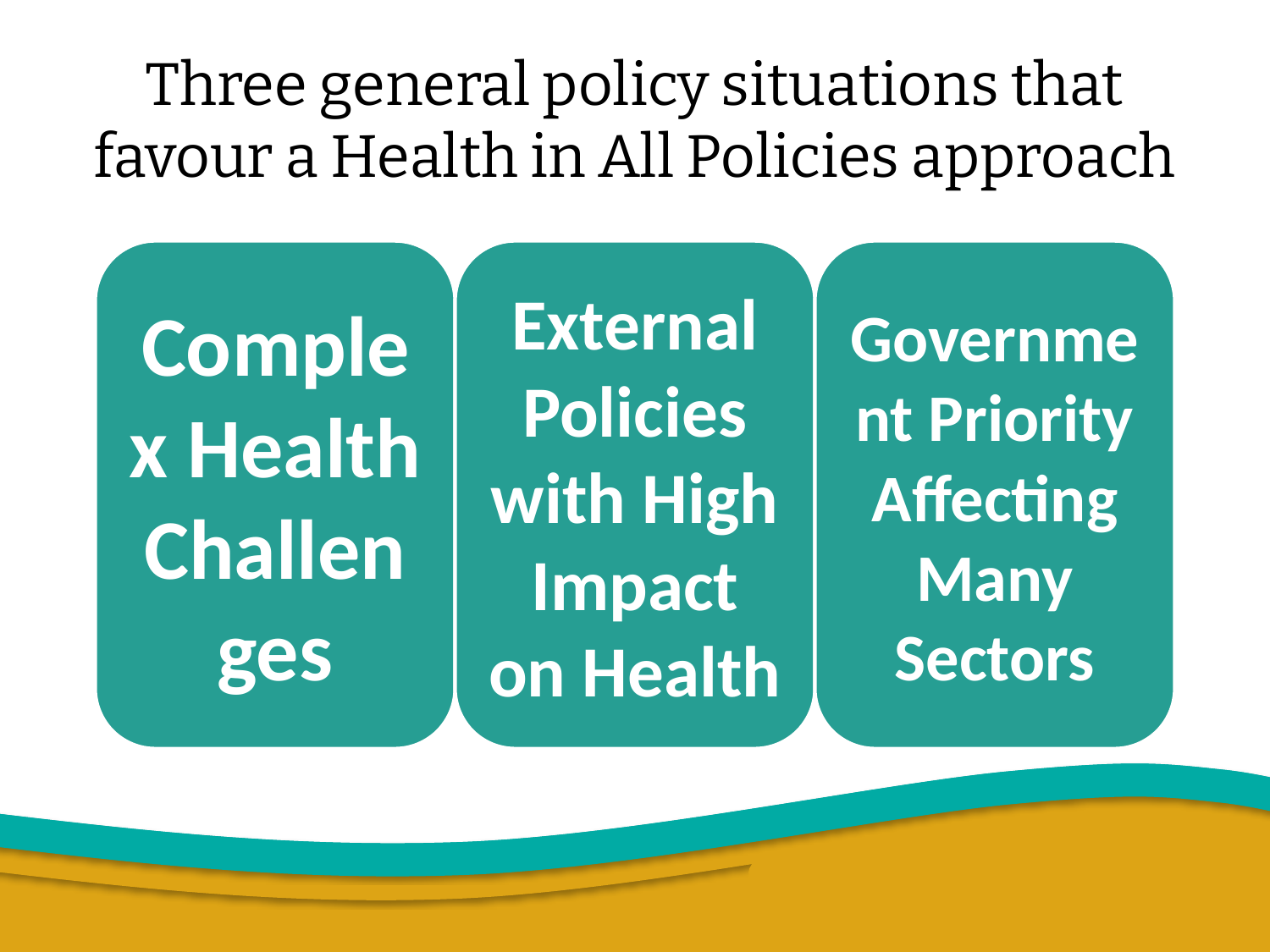

# Three general policy situations that favour a Health in All Policies approach